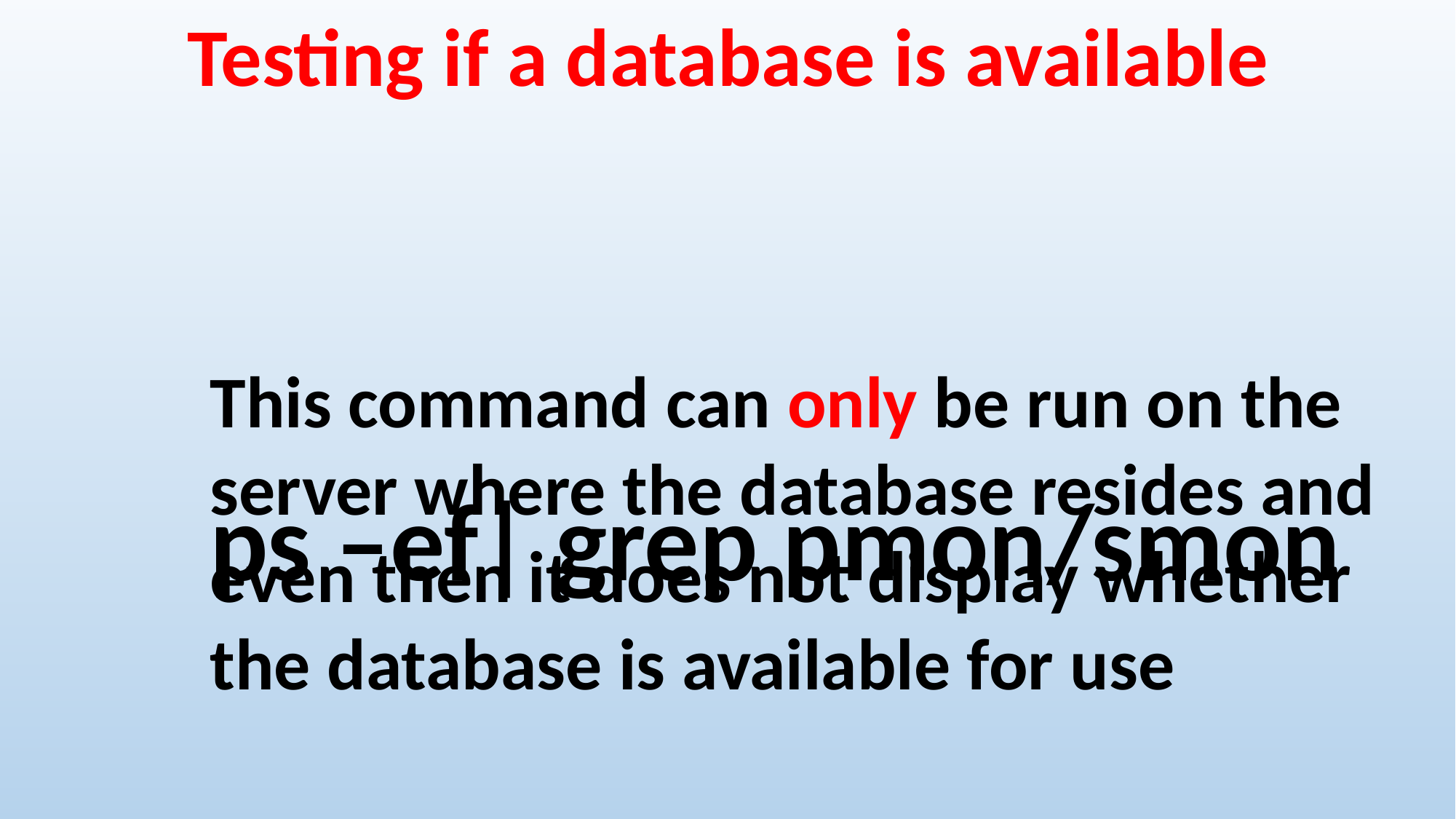

Testing if a database is available
This command can only be run on the
server where the database resides and
even then it does not display whether
the database is available for use
ps –ef| grep pmon/smon